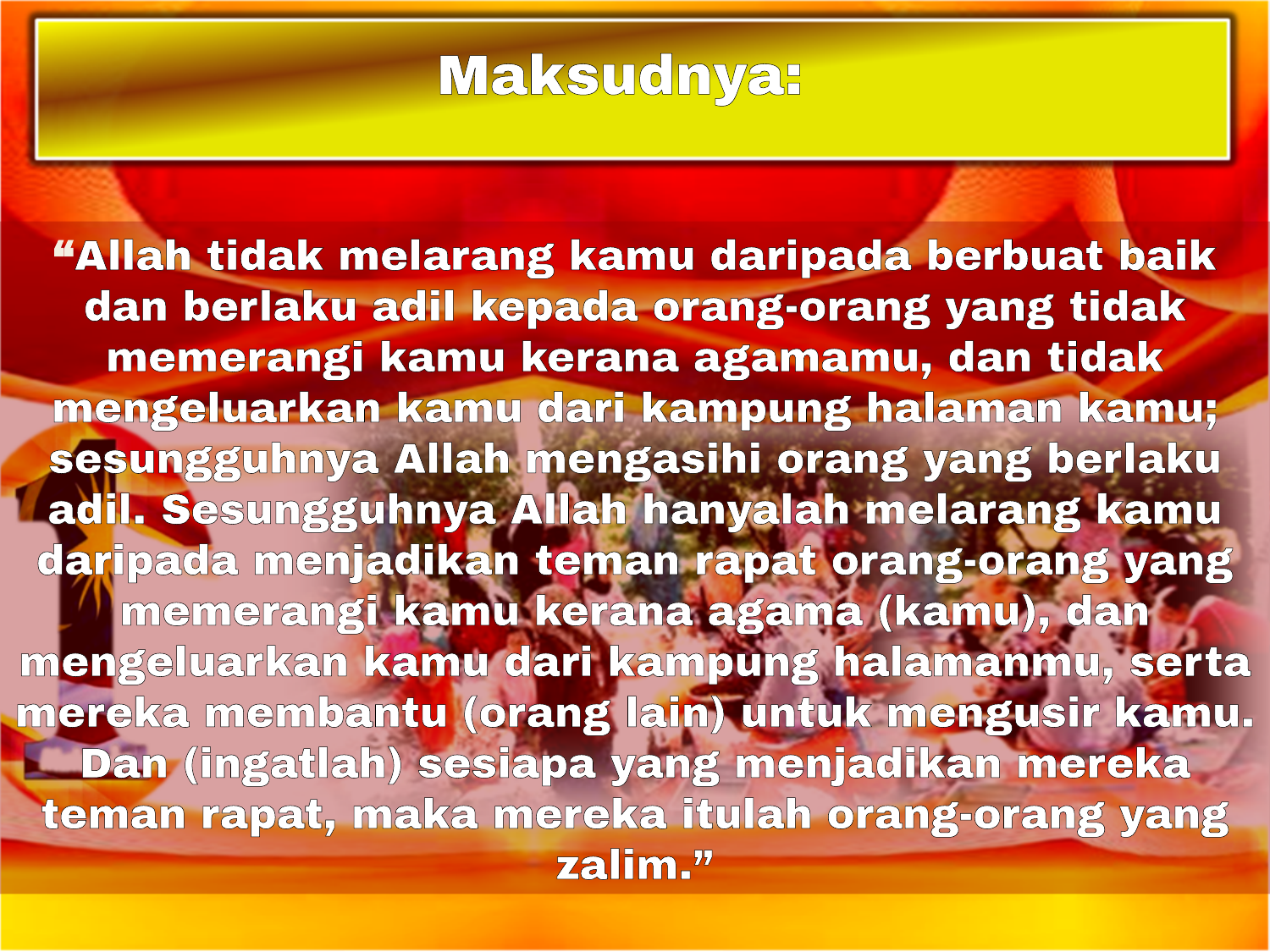

Maksudnya:
“Allah tidak melarang kamu daripada berbuat baik dan berlaku adil kepada orang-orang yang tidak memerangi kamu kerana agamamu, dan tidak mengeluarkan kamu dari kampung halaman kamu; sesungguhnya Allah mengasihi orang yang berlaku adil. Sesungguhnya Allah hanyalah melarang kamu daripada menjadikan teman rapat orang-orang yang memerangi kamu kerana agama (kamu), dan mengeluarkan kamu dari kampung halamanmu, serta mereka membantu (orang lain) untuk mengusir kamu. Dan (ingatlah) sesiapa yang menjadikan mereka teman rapat, maka mereka itulah orang-orang yang zalim.”